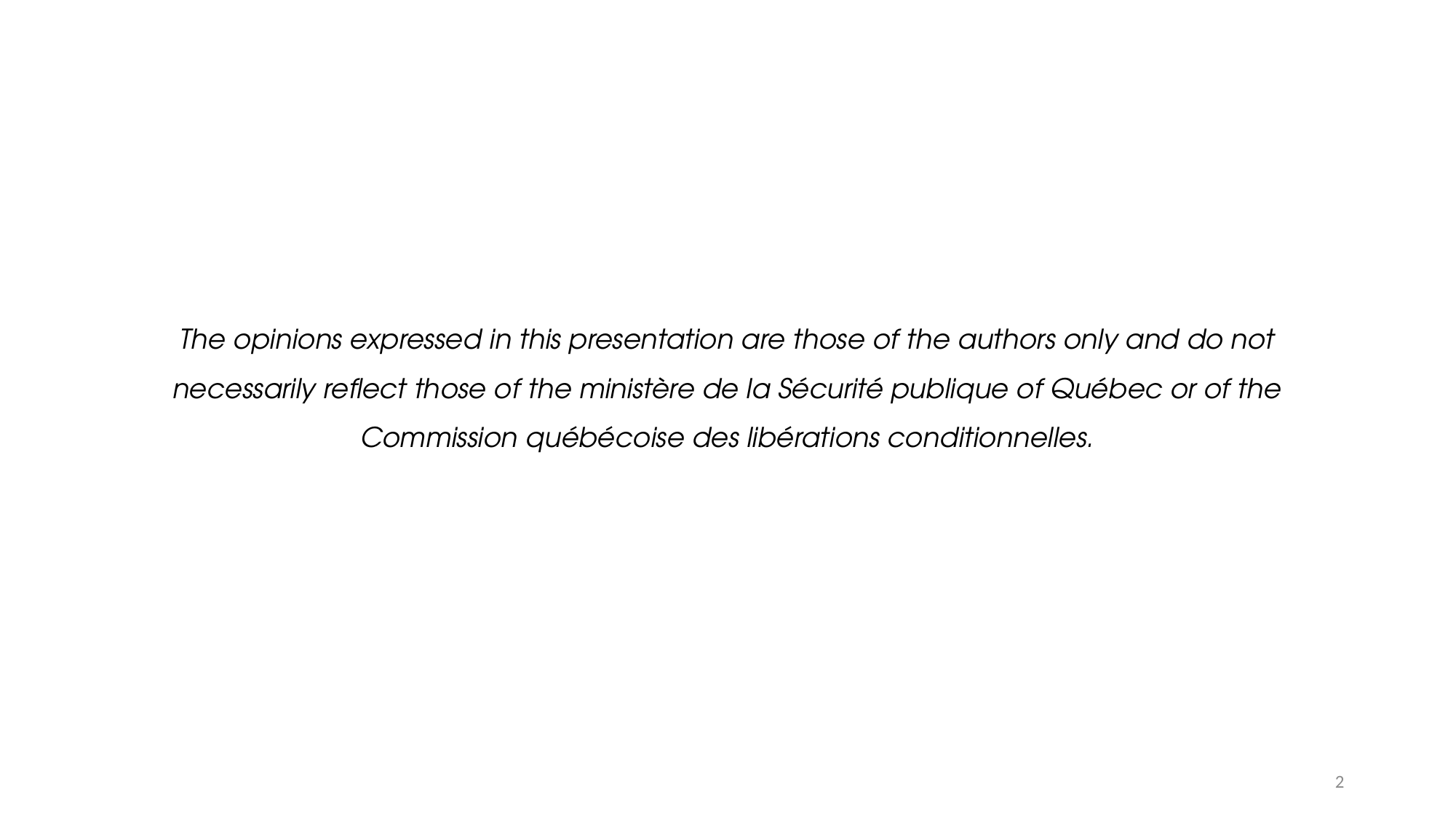

The opinions expressed in this presentation are those of the authors only and do not necessarily reflect those of the ministère de la Sécurité publique of Québec or of the Commission québécoise des libérations conditionnelles.
2